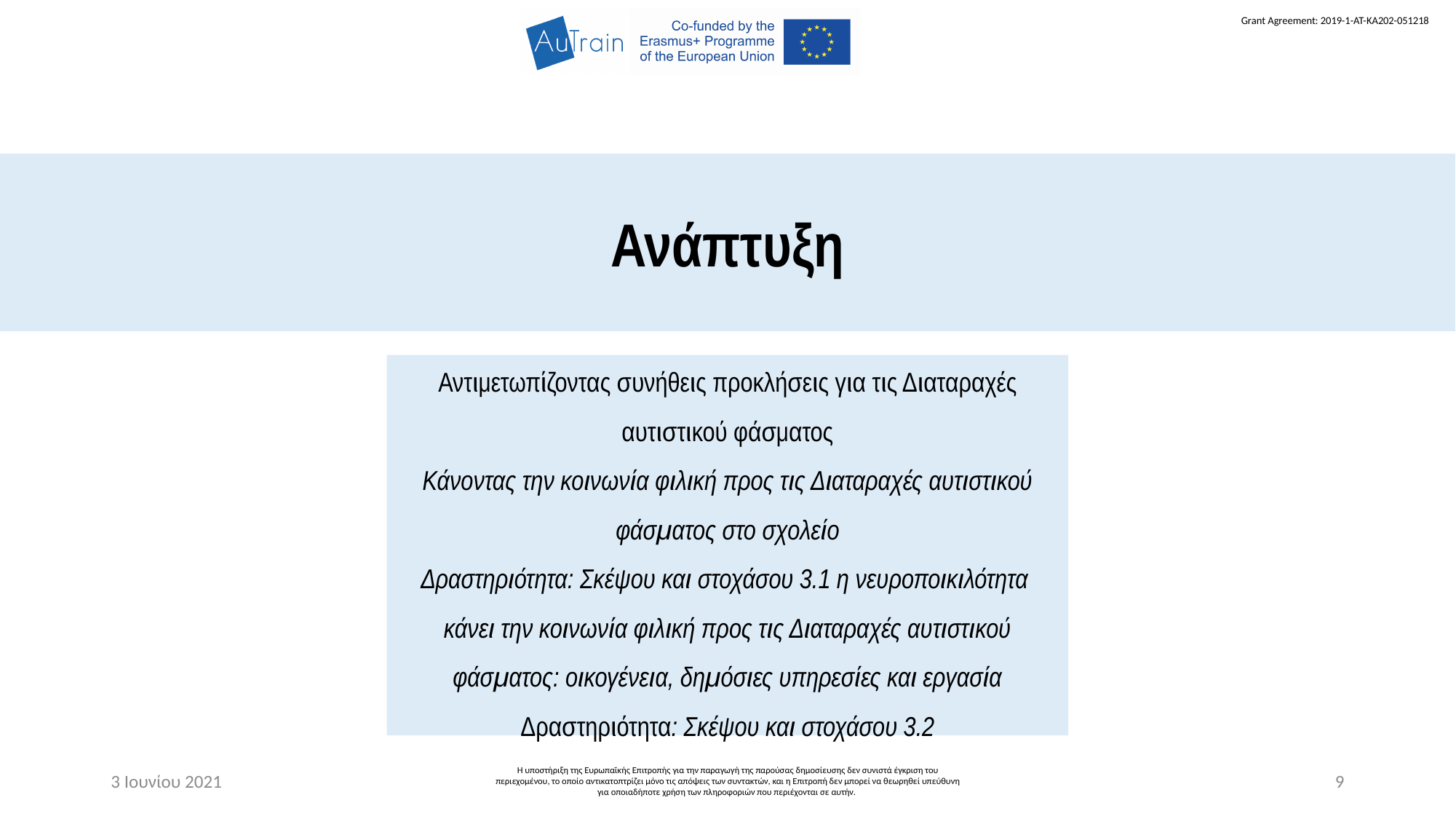

Ανάπτυξη
Αντιμετωπίζοντας συνήθεις προκλήσεις για τις Διαταραχές αυτιστικού φάσματος
Κάνοντας την κοινωνία φιλική προς τις Διαταραχές αυτιστικού φάσματος στο σχολείο
Δραστηριότητα: Σκέψου και στοχάσου 3.1 η νευροποικιλότητα  κάνει την κοινωνία φιλική προς τις Διαταραχές αυτιστικού φάσματος: οικογένεια, δημόσιες υπηρεσίες και εργασία
Δραστηριότητα: Σκέψου και στοχάσου 3.2
3 Ιουνίου 2021
Η υποστήριξη της Ευρωπαϊκής Επιτροπής για την παραγωγή της παρούσας δημοσίευσης δεν συνιστά έγκριση του περιεχομένου, το οποίο αντικατοπτρίζει μόνο τις απόψεις των συντακτών, και η Επιτροπή δεν μπορεί να θεωρηθεί υπεύθυνη για οποιαδήποτε χρήση των πληροφοριών που περιέχονται σε αυτήν.
9